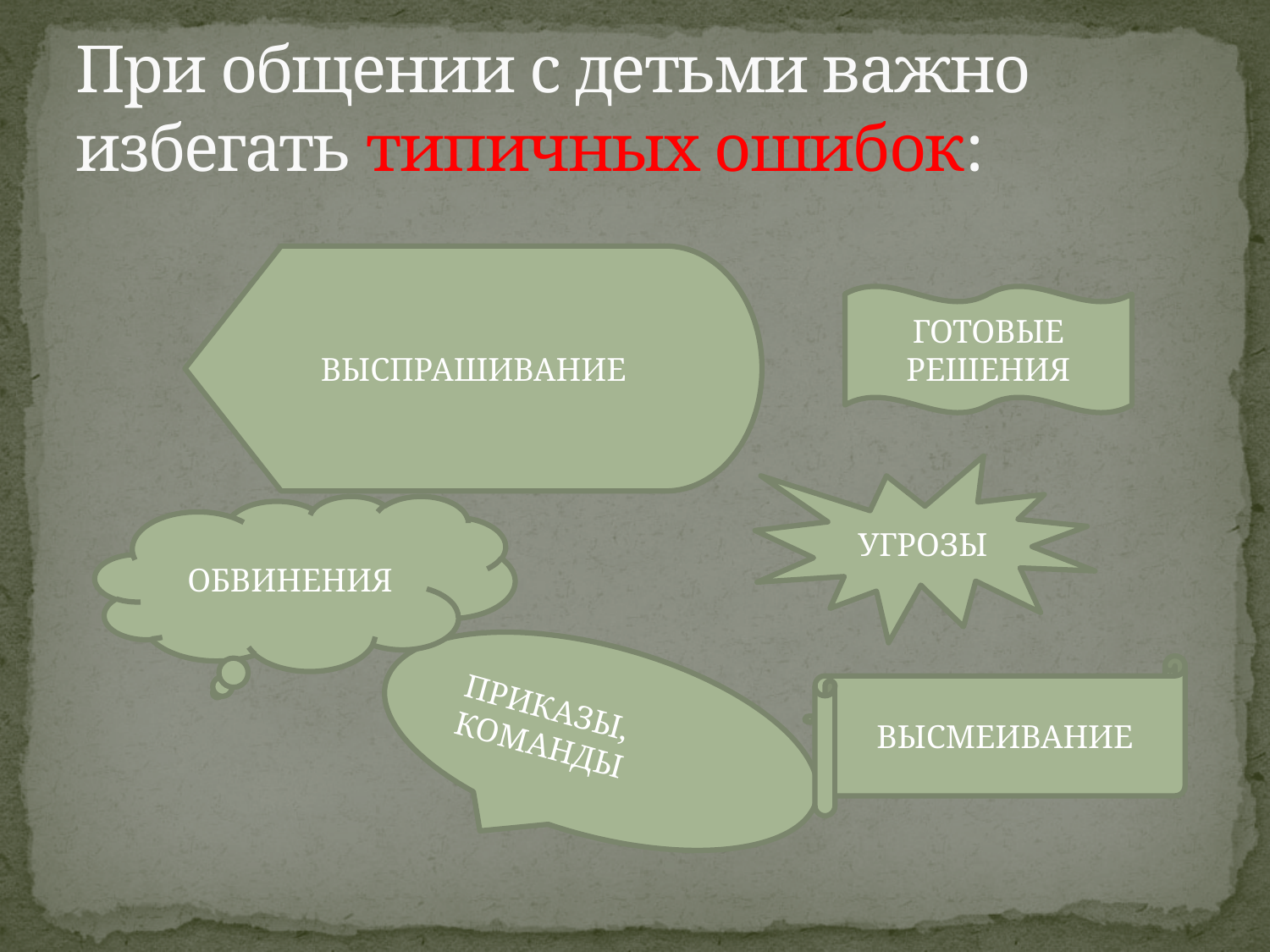

# При общении с детьми важно избегать типичных ошибок:

ВЫСПРАШИВАНИЕ
ГОТОВЫЕ РЕШЕНИЯ
УГРОЗЫ
ОБВИНЕНИЯ
ПРИКАЗЫ, КОМАНДЫ
ВЫСМЕИВАНИЕ